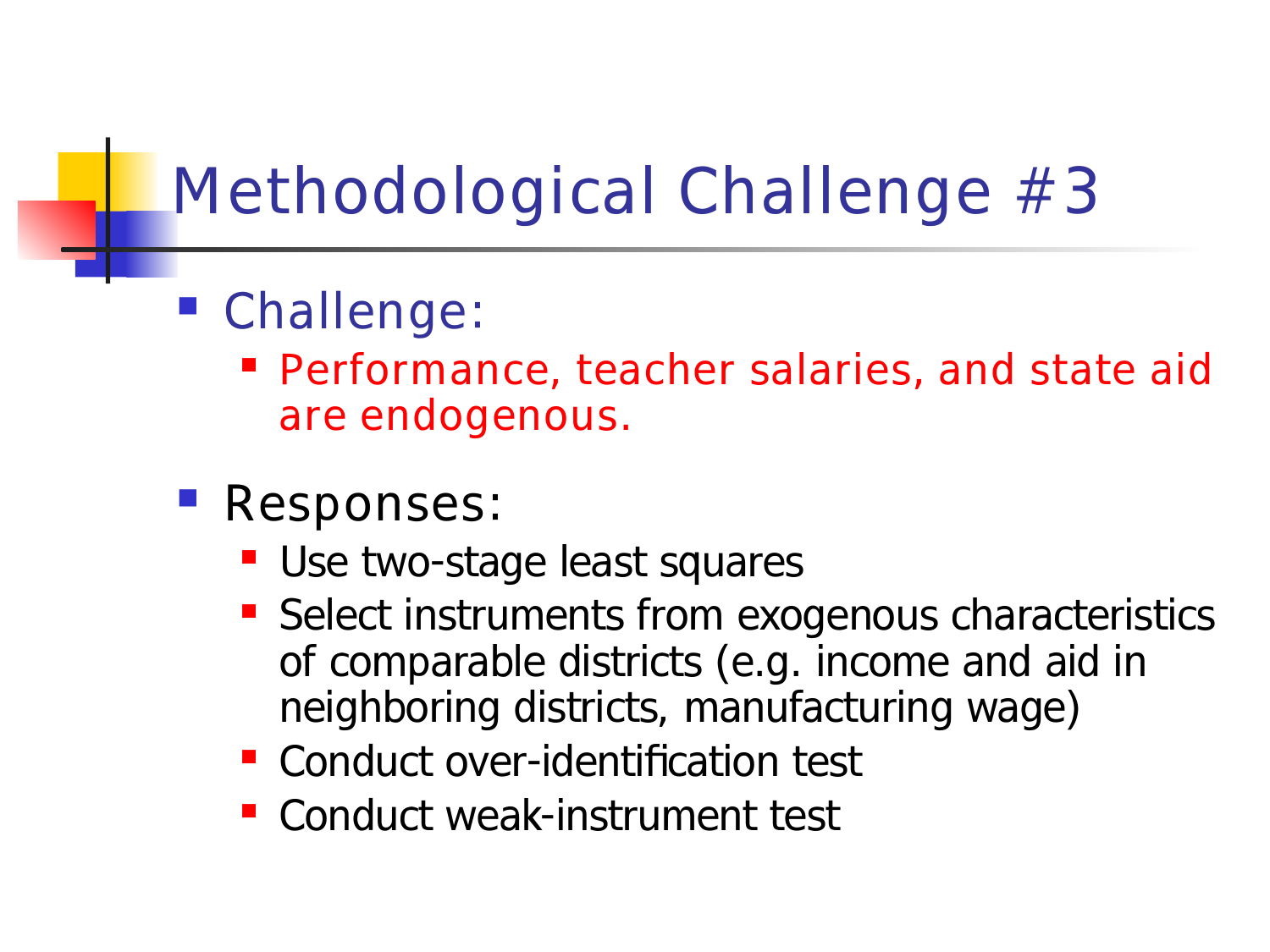

# Methodological Challenge #3
Challenge:
Performance, teacher salaries, and state aid are endogenous.

Responses:
Use two-stage least squares
Select instruments from exogenous characteristics of comparable districts (e.g. income and aid in neighboring districts, manufacturing wage)
Conduct over-identification test
Conduct weak-instrument test